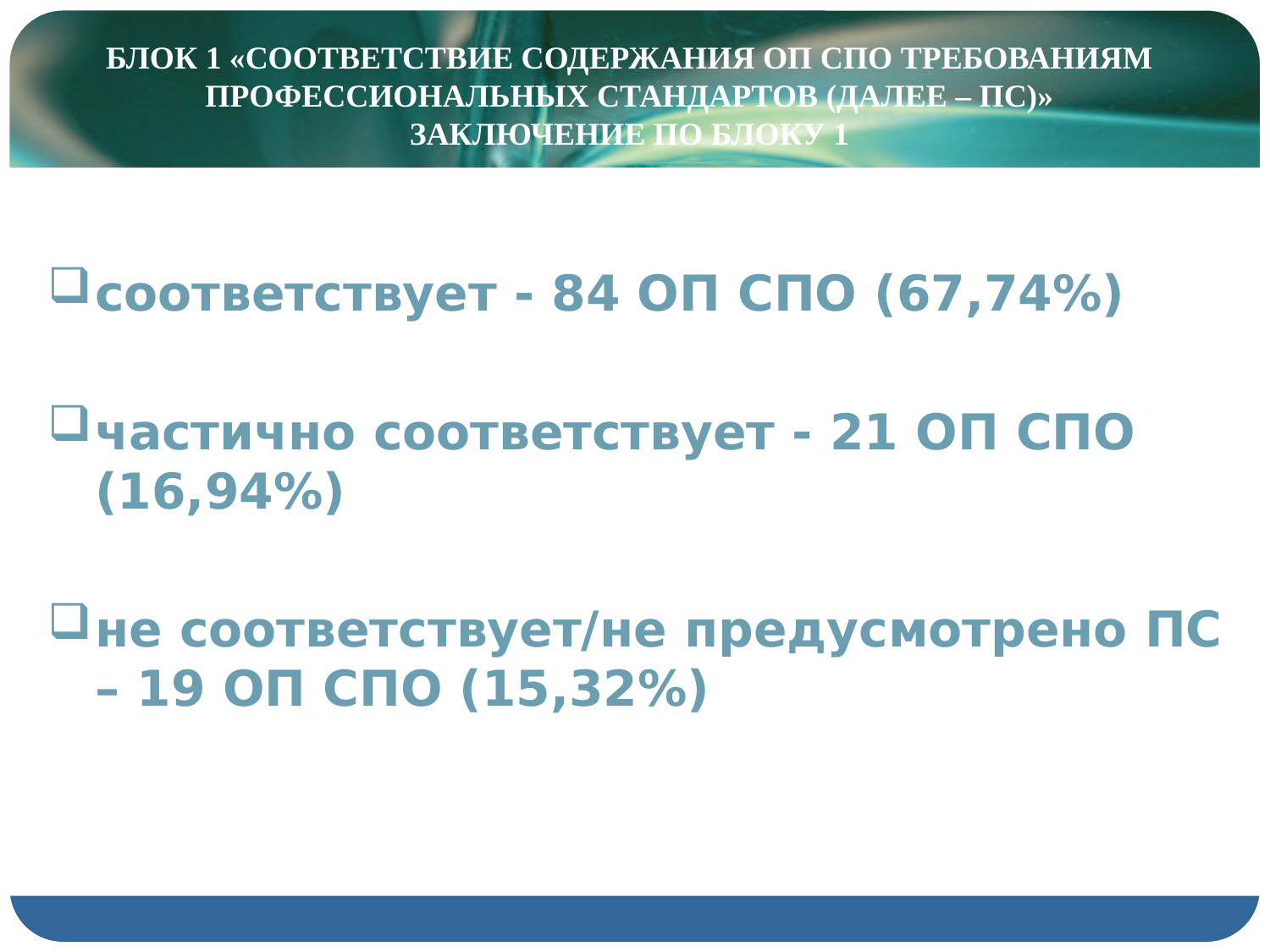

# БЛОК 1 «СООТВЕТСТВИЕ СОДЕРЖАНИЯ ОП СПО ТРЕБОВАНИЯМ ПРОФЕССИОНАЛЬНЫХ СТАНДАРТОВ (далее – ПС)» Заключение по блоку 1

соответствует - 84 ОП СПО (67,74%)

частично соответствует - 21 ОП СПО (16,94%)

не соответствует/не предусмотрено ПС – 19 ОП СПО (15,32%)